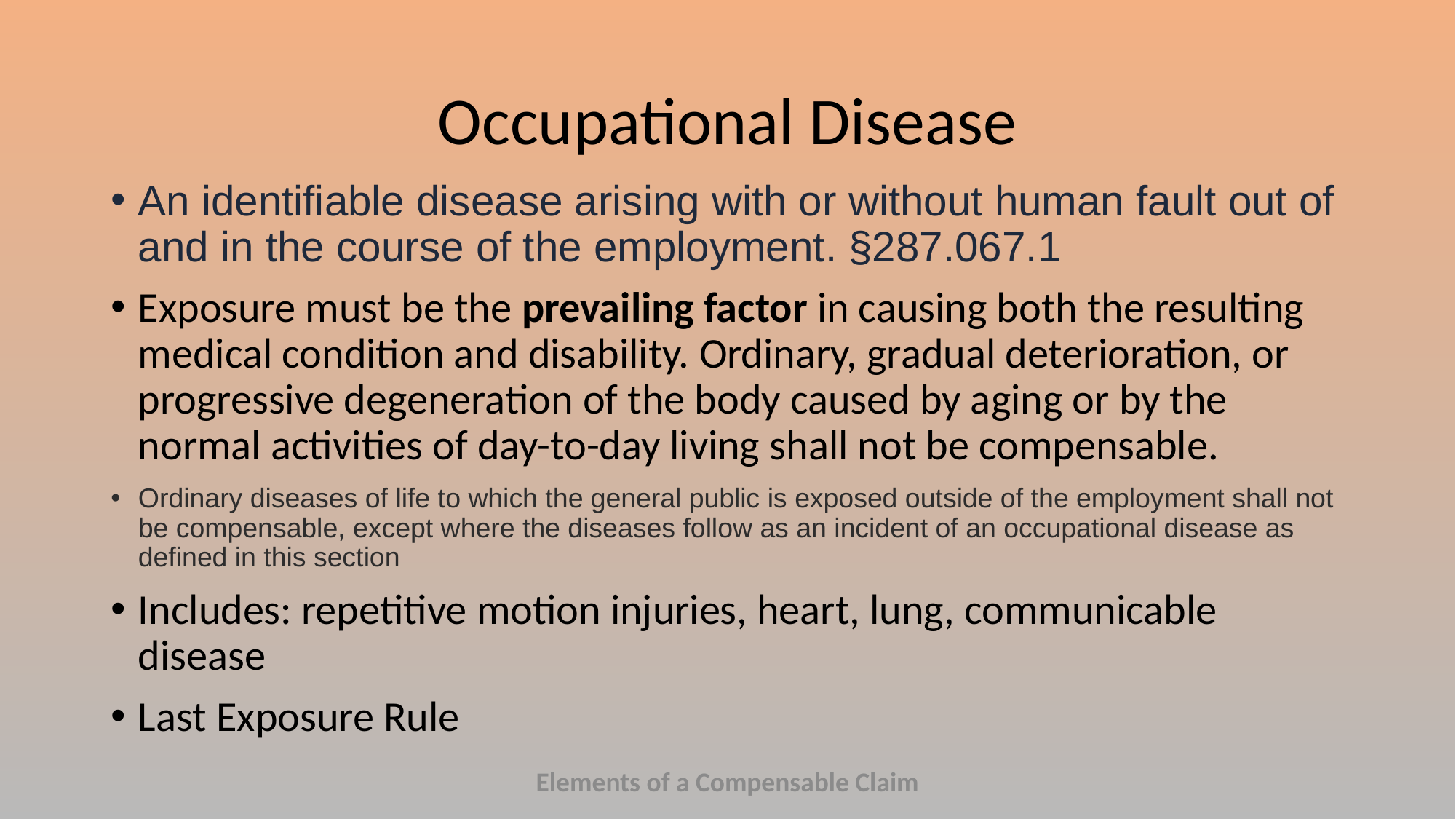

# Occupational Disease
An identifiable disease arising with or without human fault out of and in the course of the employment. §287.067.1
Exposure must be the prevailing factor in causing both the resulting medical condition and disability. Ordinary, gradual deterioration, or progressive degeneration of the body caused by aging or by the normal activities of day-to-day living shall not be compensable.
Ordinary diseases of life to which the general public is exposed outside of the employment shall not be compensable, except where the diseases follow as an incident of an occupational disease as defined in this section
Includes: repetitive motion injuries, heart, lung, communicable disease
Last Exposure Rule
Elements of a Compensable Claim